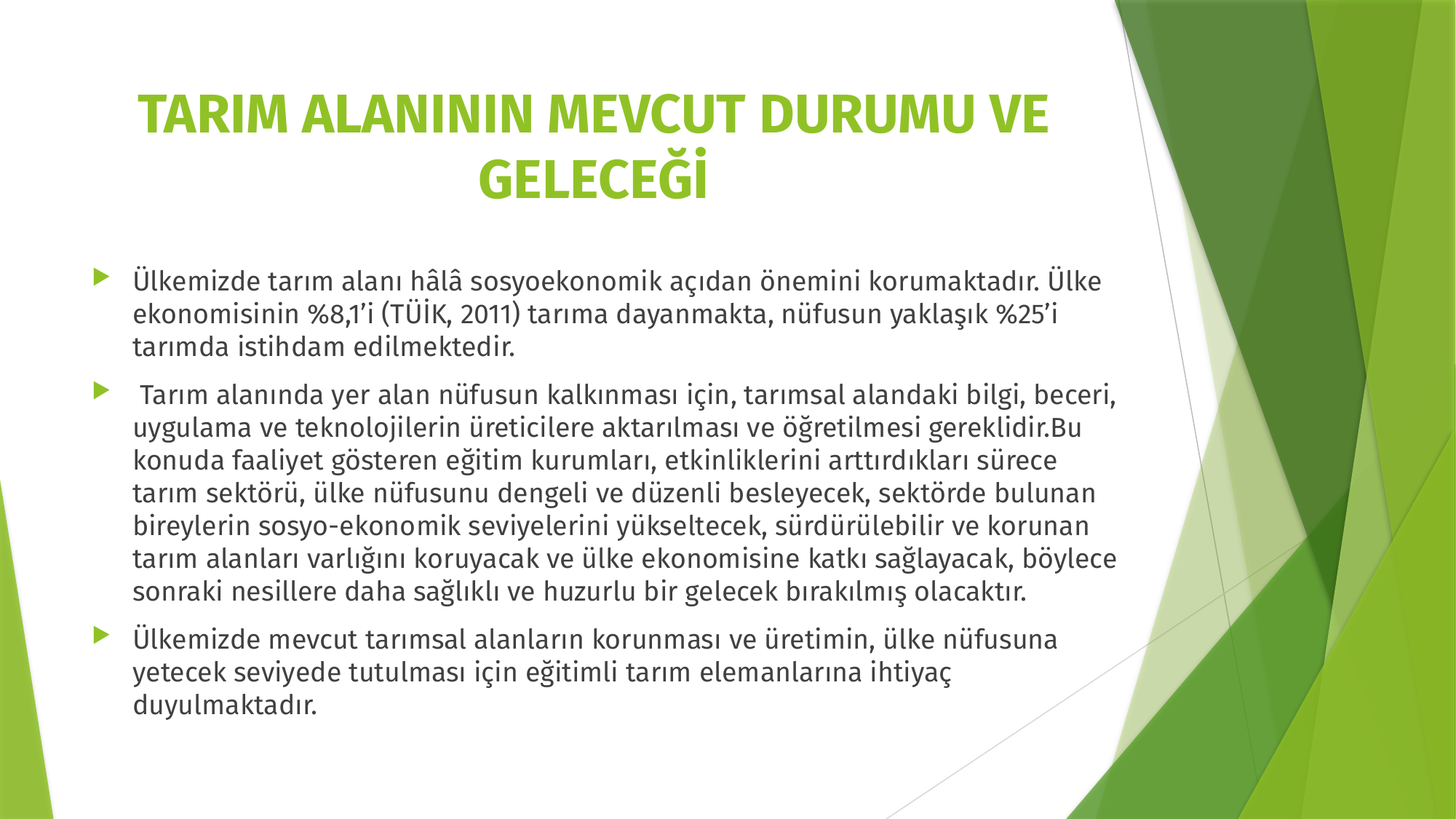

# TARIM ALANININ MEVCUT DURUMU VE GELECEĞİ
Ülkemizde tarım alanı hâlâ sosyoekonomik açıdan önemini korumaktadır. Ülke ekonomisinin %8,1’i (TÜİK, 2011) tarıma dayanmakta, nüfusun yaklaşık %25’i tarımda istihdam edilmektedir.
 Tarım alanında yer alan nüfusun kalkınması için, tarımsal alandaki bilgi, beceri, uygulama ve teknolojilerin üreticilere aktarılması ve öğretilmesi gereklidir.Bu konuda faaliyet gösteren eğitim kurumları, etkinliklerini arttırdıkları sürece tarım sektörü, ülke nüfusunu dengeli ve düzenli besleyecek, sektörde bulunan bireylerin sosyo-ekonomik seviyelerini yükseltecek, sürdürülebilir ve korunan tarım alanları varlığını koruyacak ve ülke ekonomisine katkı sağlayacak, böylece sonraki nesillere daha sağlıklı ve huzurlu bir gelecek bırakılmış olacaktır.
Ülkemizde mevcut tarımsal alanların korunması ve üretimin, ülke nüfusuna yetecek seviyede tutulması için eğitimli tarım elemanlarına ihtiyaç duyulmaktadır.